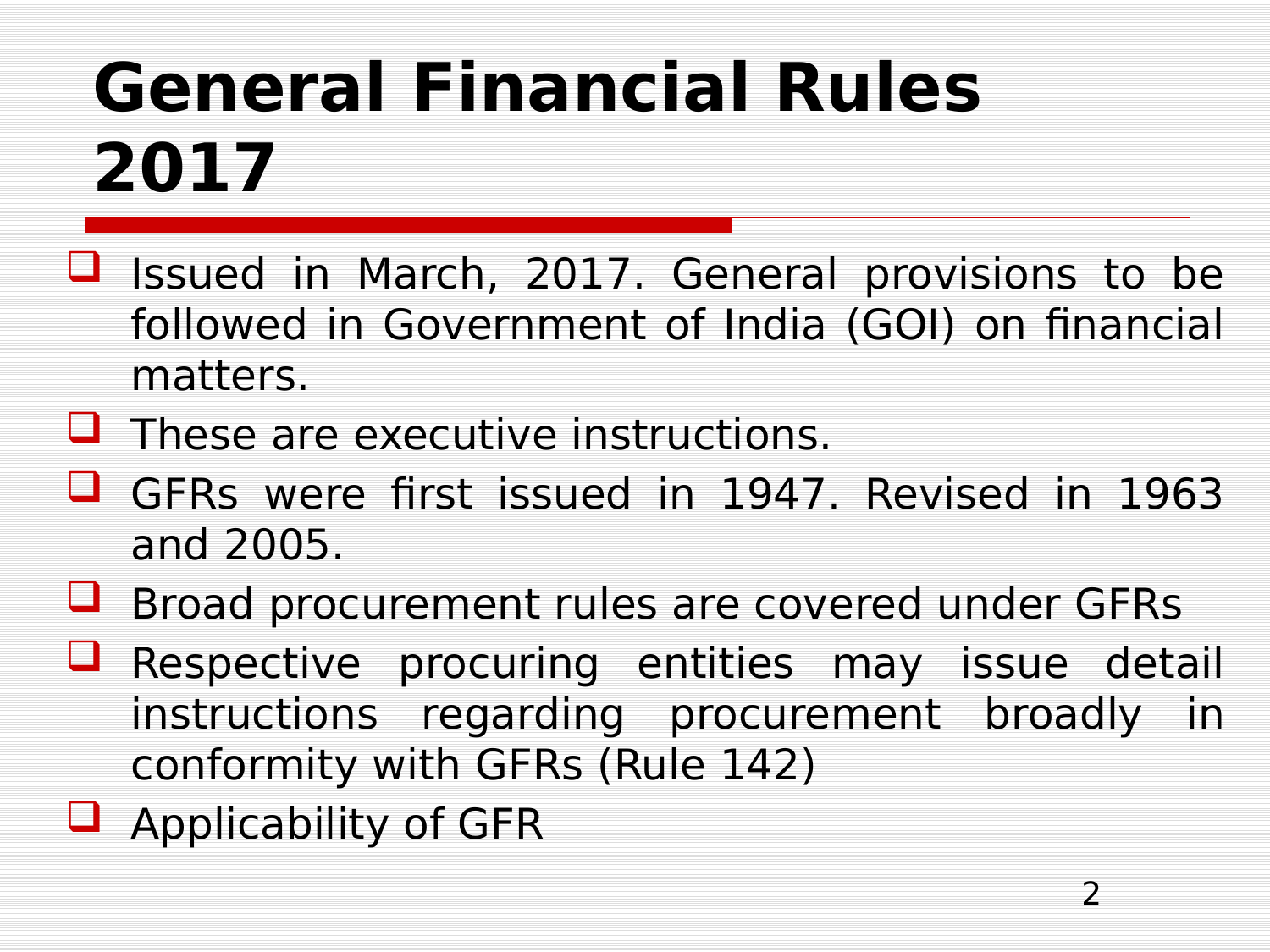

# General Financial Rules 2017
Issued in March, 2017. General provisions to be followed in Government of India (GOI) on financial matters.
These are executive instructions.
GFRs were first issued in 1947. Revised in 1963 and 2005.
Broad procurement rules are covered under GFRs
Respective procuring entities may issue detail instructions regarding procurement broadly in conformity with GFRs (Rule 142)
Applicability of GFR